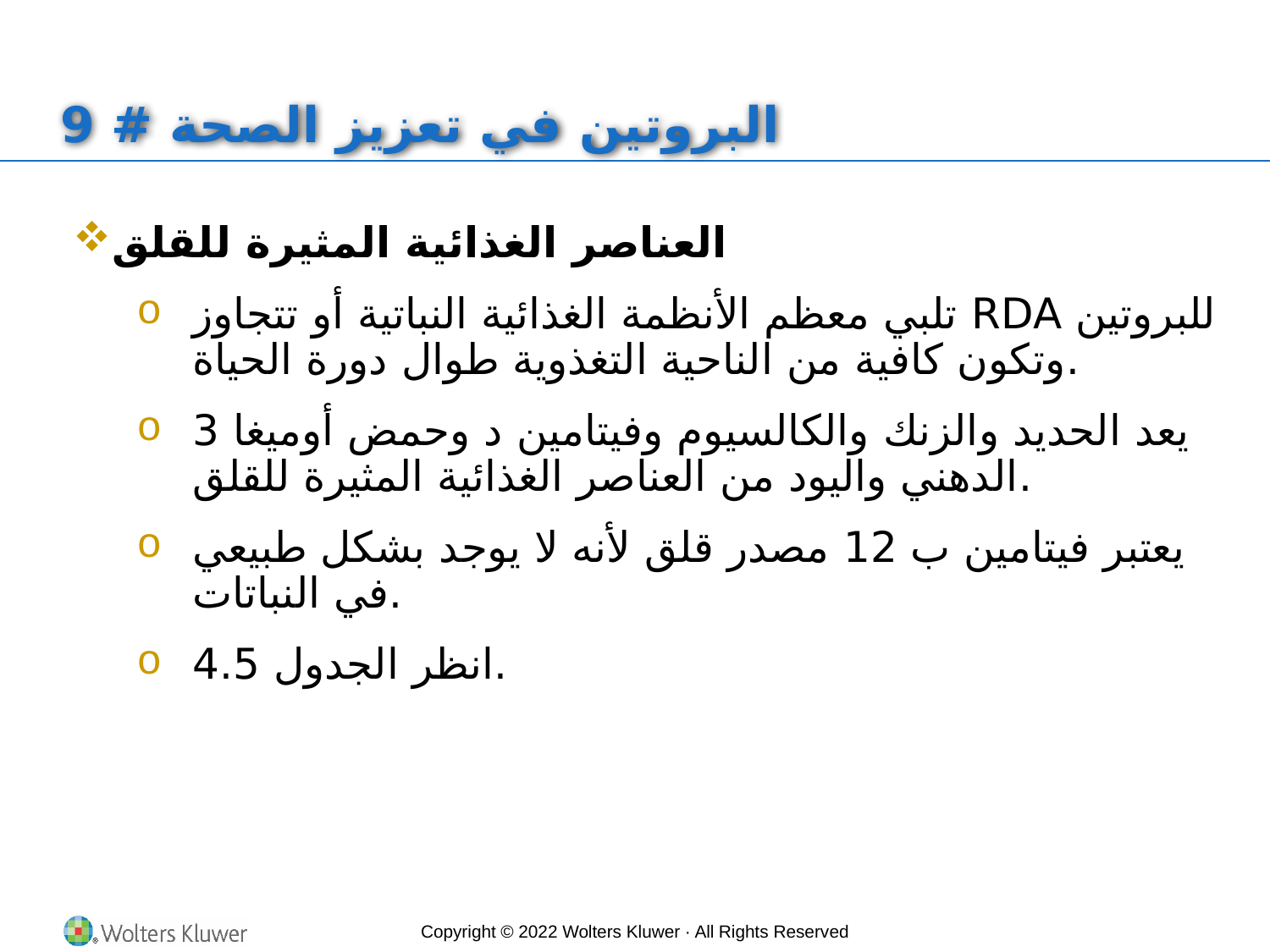

# البروتين في تعزيز الصحة # 9
العناصر الغذائية المثيرة للقلق
تلبي معظم الأنظمة الغذائية النباتية أو تتجاوز RDA للبروتين وتكون كافية من الناحية التغذوية طوال دورة الحياة.
يعد الحديد والزنك والكالسيوم وفيتامين د وحمض أوميغا 3 الدهني واليود من العناصر الغذائية المثيرة للقلق.
يعتبر فيتامين ب 12 مصدر قلق لأنه لا يوجد بشكل طبيعي في النباتات.
انظر الجدول 4.5.